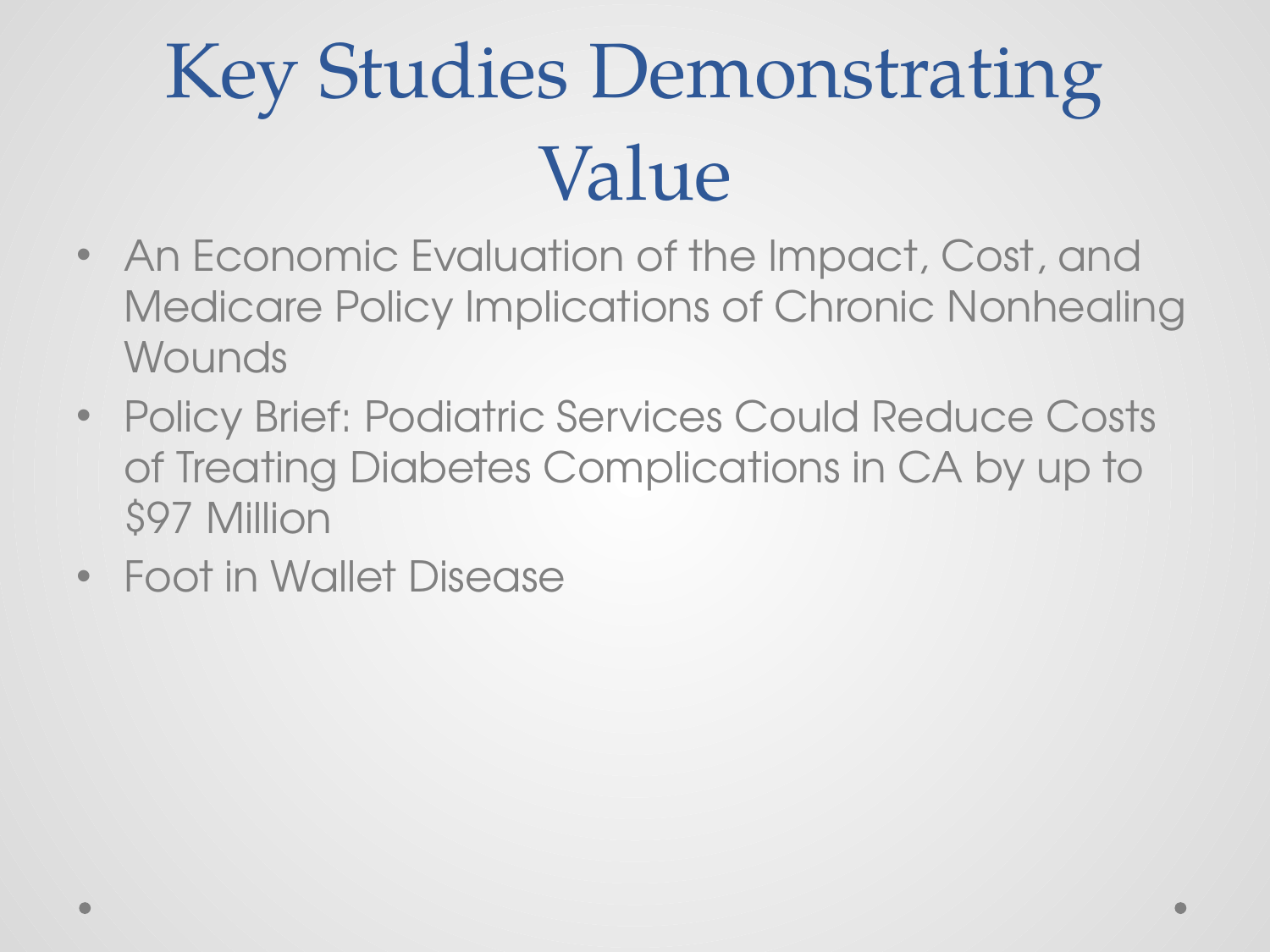

# Key Studies Demonstrating Value
An Economic Evaluation of the Impact, Cost, and Medicare Policy Implications of Chronic Nonhealing Wounds
Policy Brief: Podiatric Services Could Reduce Costs of Treating Diabetes Complications in CA by up to $97 Million
Foot in Wallet Disease